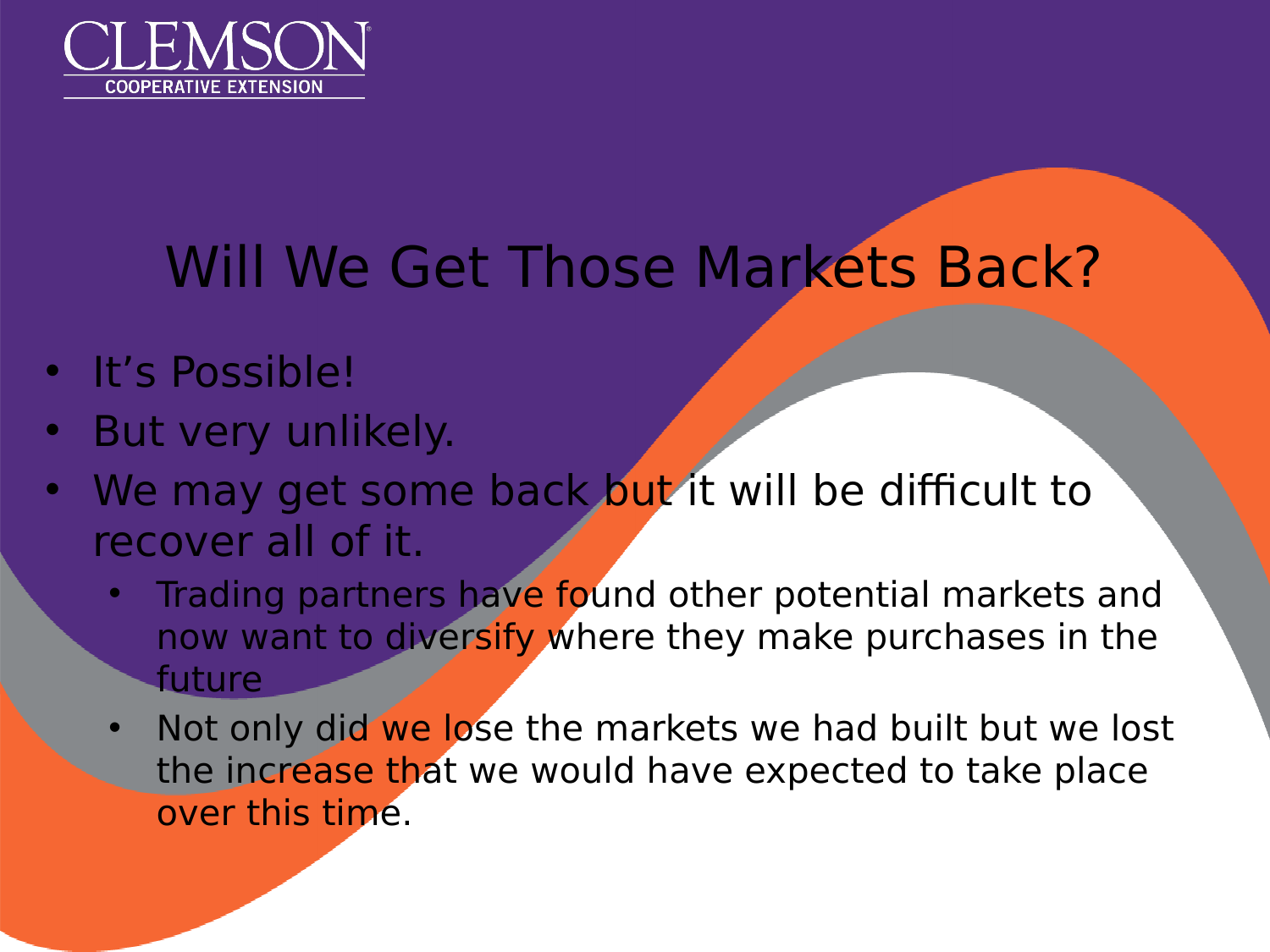

# Will We Get Those Markets Back?
It’s Possible!
But very unlikely.
We may get some back but it will be difficult to recover all of it.
Trading partners have found other potential markets and now want to diversify where they make purchases in the future
Not only did we lose the markets we had built but we lost the increase that we would have expected to take place over this time.